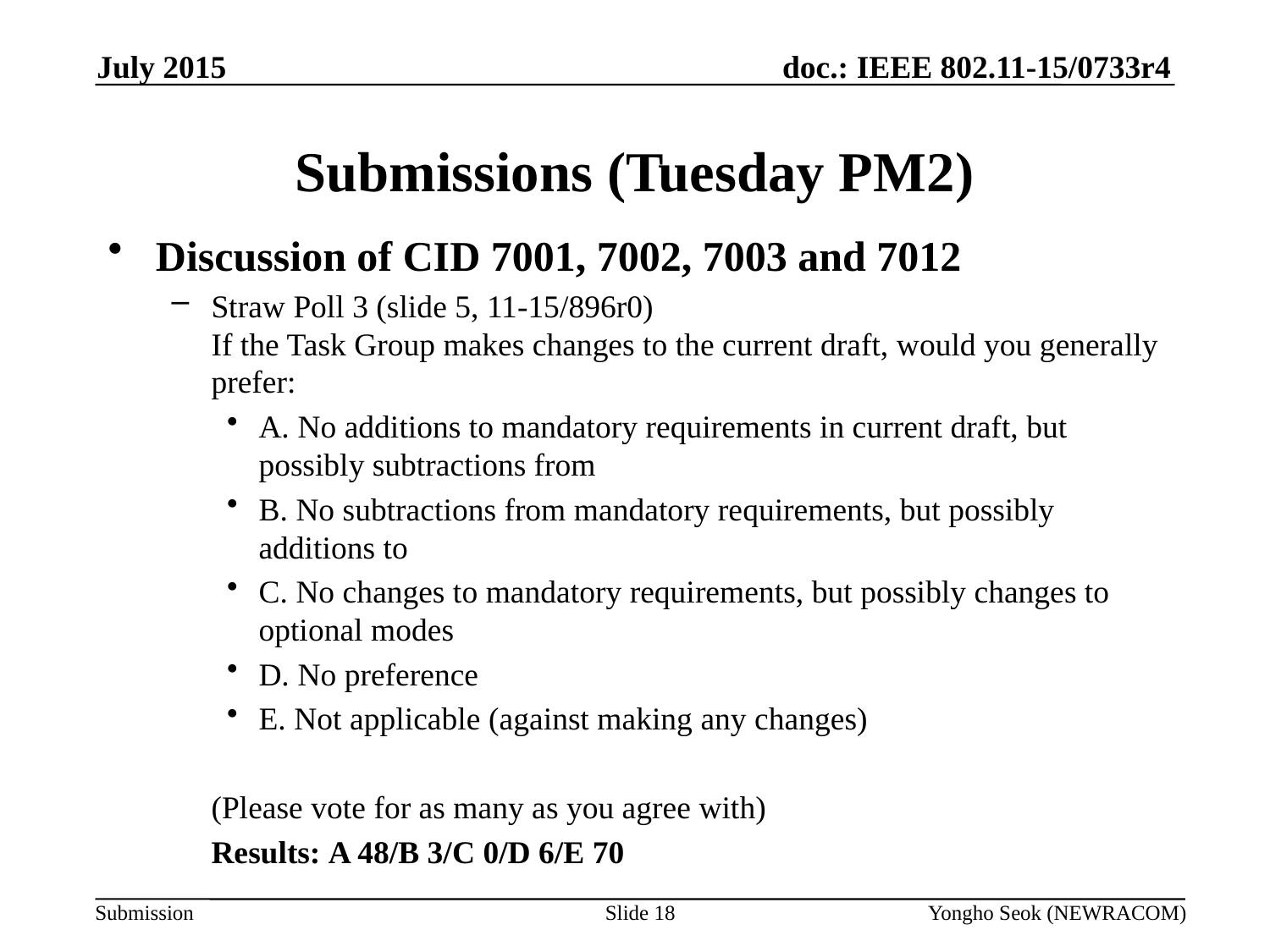

July 2015
# Submissions (Tuesday PM2)
Discussion of CID 7001, 7002, 7003 and 7012
Straw Poll 3 (slide 5, 11-15/896r0)
If the Task Group makes changes to the current draft, would you generally prefer:
A. No additions to mandatory requirements in current draft, but possibly subtractions from
B. No subtractions from mandatory requirements, but possibly additions to
C. No changes to mandatory requirements, but possibly changes to optional modes
D. No preference
E. Not applicable (against making any changes)

(Please vote for as many as you agree with)
Results: A 48/B 3/C 0/D 6/E 70
Slide 18
Yongho Seok (NEWRACOM)